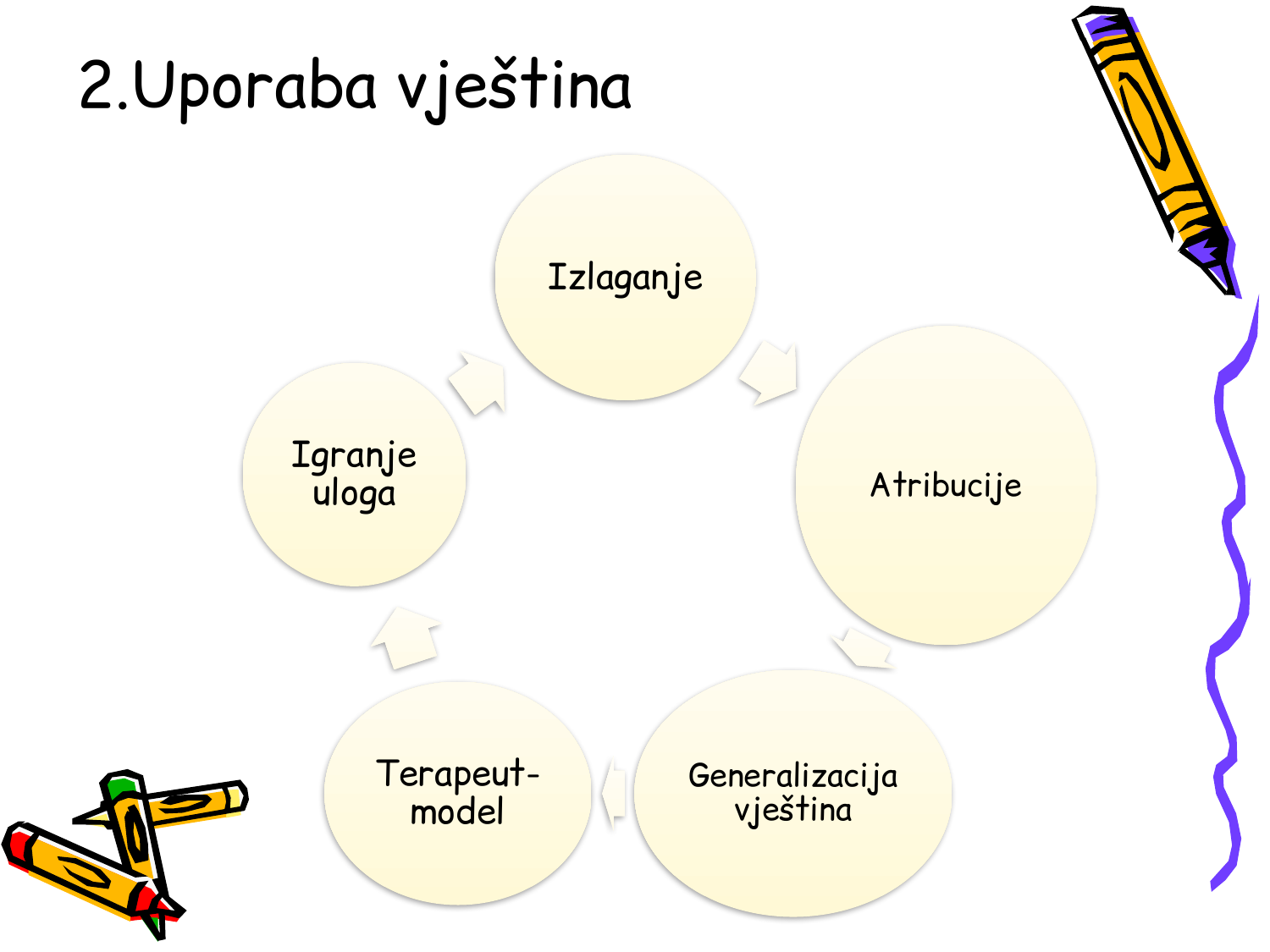

# 2.Uporaba vještina
Izlaganje

Atribucije

Generalizacija vještina

Terapeut- model

Igranje uloga